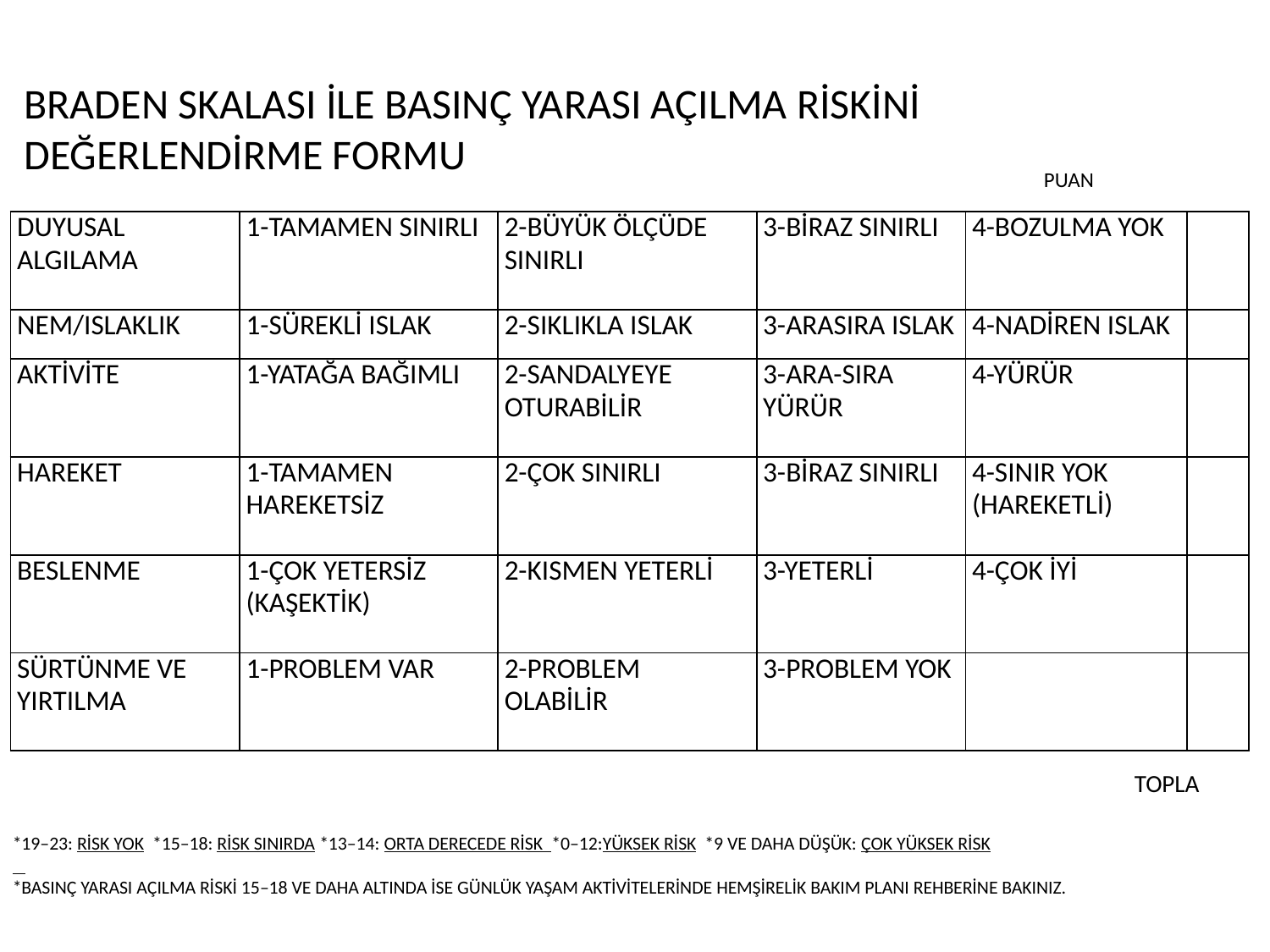

BRADEN SKALASI İLE BASINÇ YARASI AÇILMA RİSKİNİ DEĞERLENDİRME FORMU
 PUAN

| DUYUSAL ALGILAMA | 1-TAMAMEN SINIRLI | 2-BÜYÜK ÖLÇÜDE SINIRLI | 3-BİRAZ SINIRLI | 4-BOZULMA YOK |  |
| --- | --- | --- | --- | --- | --- |
| NEM/ISLAKLIK | 1-SÜREKLİ ISLAK | 2-SIKLIKLA ISLAK | 3-ARASIRA ISLAK | 4-NADİREN ISLAK |  |
| AKTİVİTE | 1-YATAĞA BAĞIMLI | 2-SANDALYEYE OTURABİLİR | 3-ARA-SIRA YÜRÜR | 4-YÜRÜR |  |
| HAREKET | 1-TAMAMEN HAREKETSİZ | 2-ÇOK SINIRLI | 3-BİRAZ SINIRLI | 4-SINIR YOK (HAREKETLİ) |  |
| BESLENME | 1-ÇOK YETERSİZ (KAŞEKTİK) | 2-KISMEN YETERLİ | 3-YETERLİ | 4-ÇOK İYİ |  |
| SÜRTÜNME VE YIRTILMA | 1-PROBLEM VAR | 2-PROBLEM OLABİLİR | 3-PROBLEM YOK |  |  |

TOPLA

*19–23: RİSK YOK  *15–18: RİSK SINIRDA *13–14: ORTA DERECEDE RİSK  *0–12:YÜKSEK RİSK  *9 VE DAHA DÜŞÜK: ÇOK YÜKSEK RİSK

*BASINÇ YARASI AÇILMA RİSKİ 15–18 VE DAHA ALTINDA İSE GÜNLÜK YAŞAM AKTİVİTELERİNDE HEMŞİRELİK BAKIM PLANI REHBERİNE BAKINIZ.